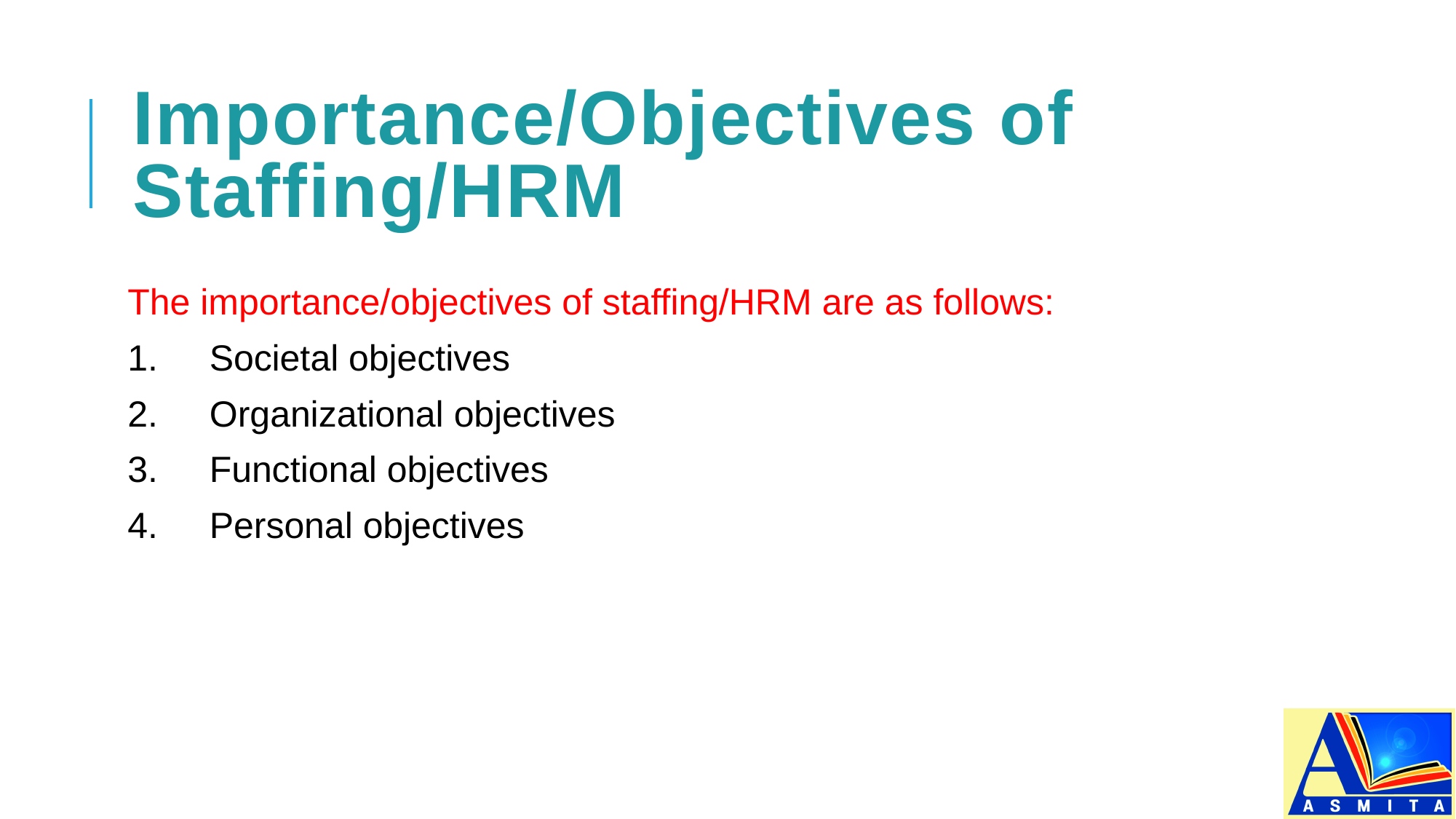

# Importance/Objectives of Staffing/HRM
The importance/objectives of staffing/HRM are as follows:
1.	Societal objectives
2.	Organizational objectives
3.	Functional objectives
4.	Personal objectives